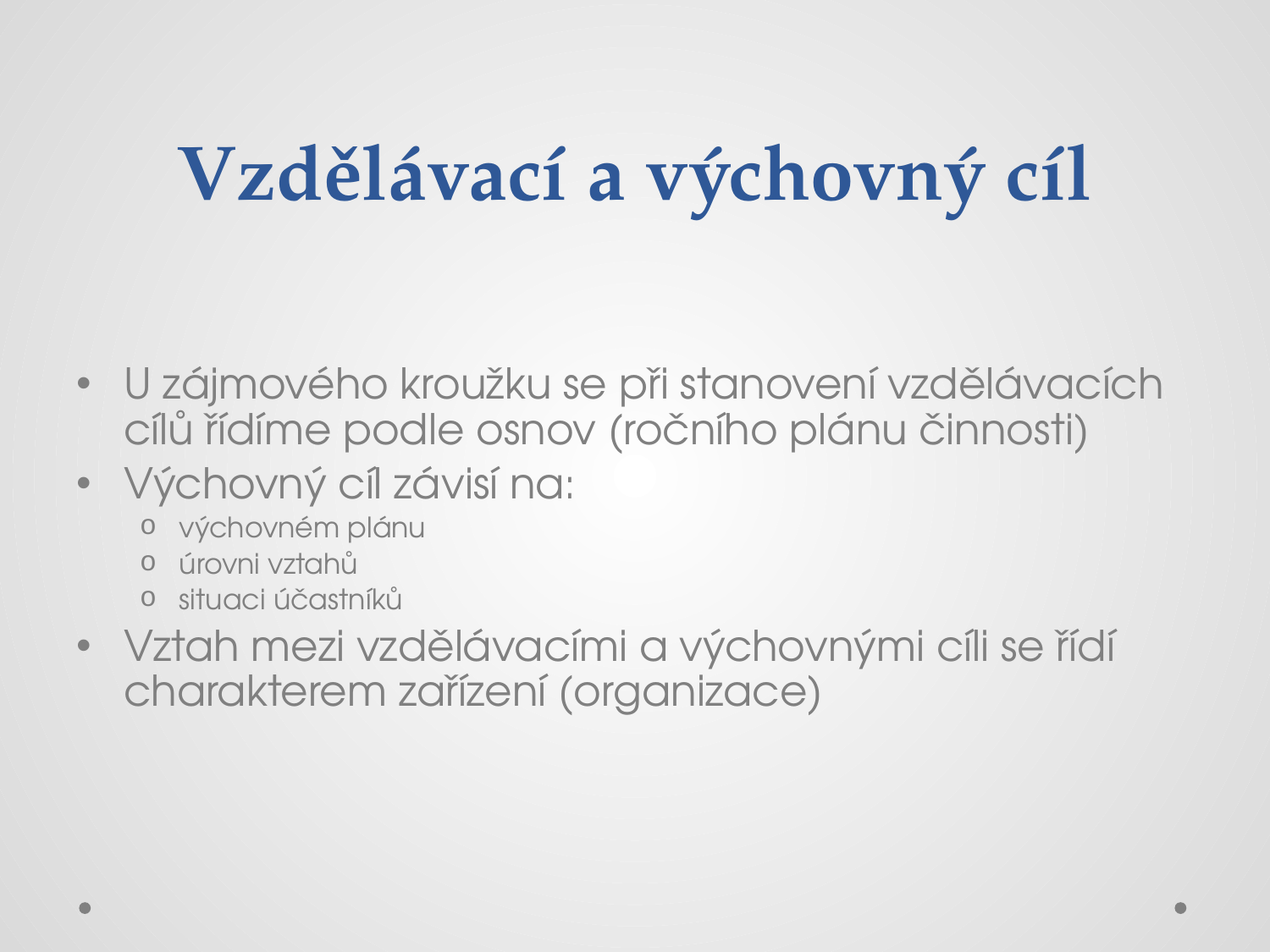

# Vzdělávací a výchovný cíl
U zájmového kroužku se při stanovení vzdělávacích cílů řídíme podle osnov (ročního plánu činnosti)
Výchovný cíl závisí na:
výchovném plánu
úrovni vztahů
situaci účastníků
Vztah mezi vzdělávacími a výchovnými cíli se řídí charakterem zařízení (organizace)